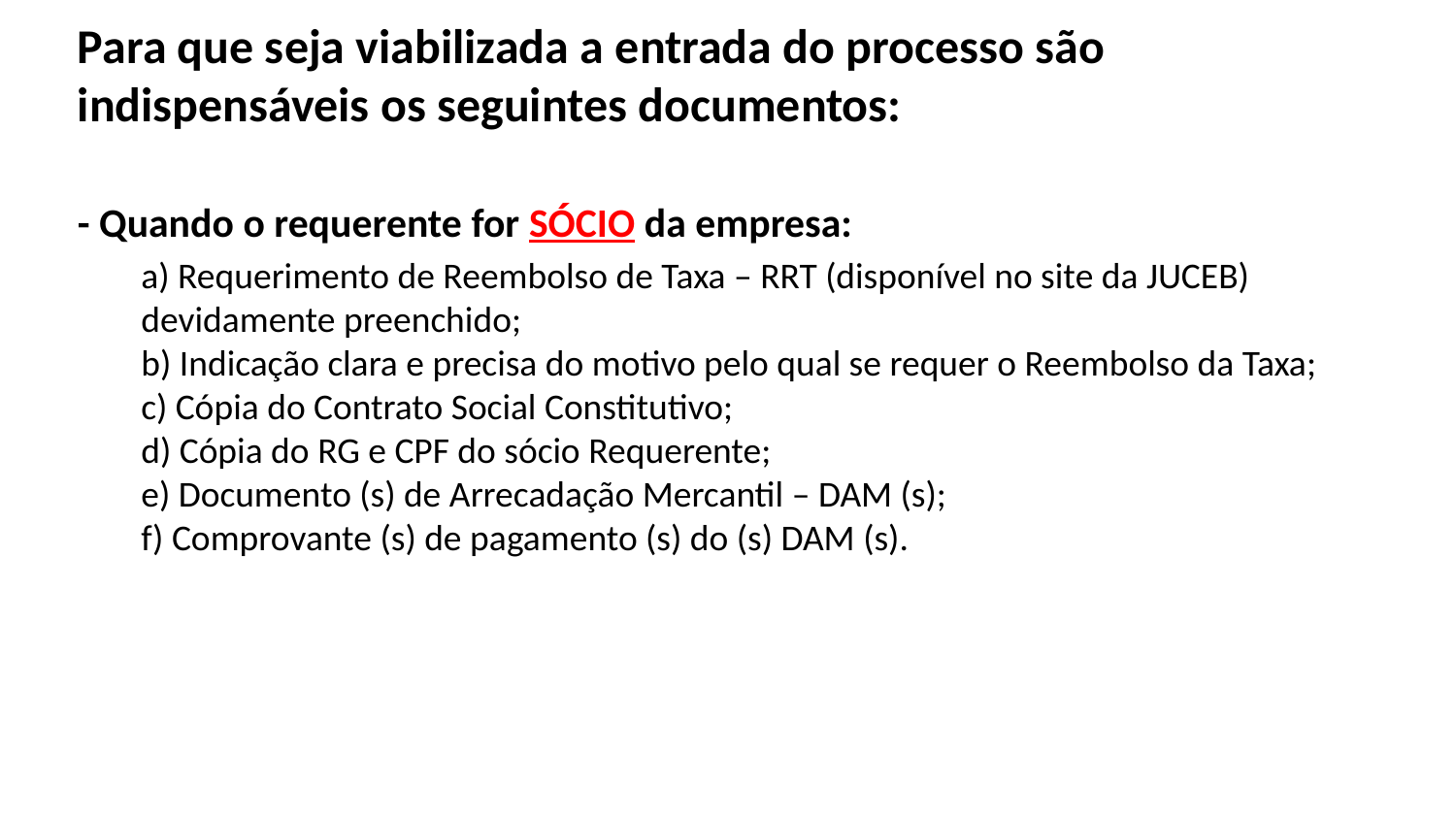

Para que seja viabilizada a entrada do processo são indispensáveis os seguintes documentos:

- Quando o requerente for SÓCIO da empresa:
a) Requerimento de Reembolso de Taxa – RRT (disponível no site da JUCEB) devidamente preenchido;
b) Indicação clara e precisa do motivo pelo qual se requer o Reembolso da Taxa;
c) Cópia do Contrato Social Constitutivo;
d) Cópia do RG e CPF do sócio Requerente;
e) Documento (s) de Arrecadação Mercantil – DAM (s);
f) Comprovante (s) de pagamento (s) do (s) DAM (s).